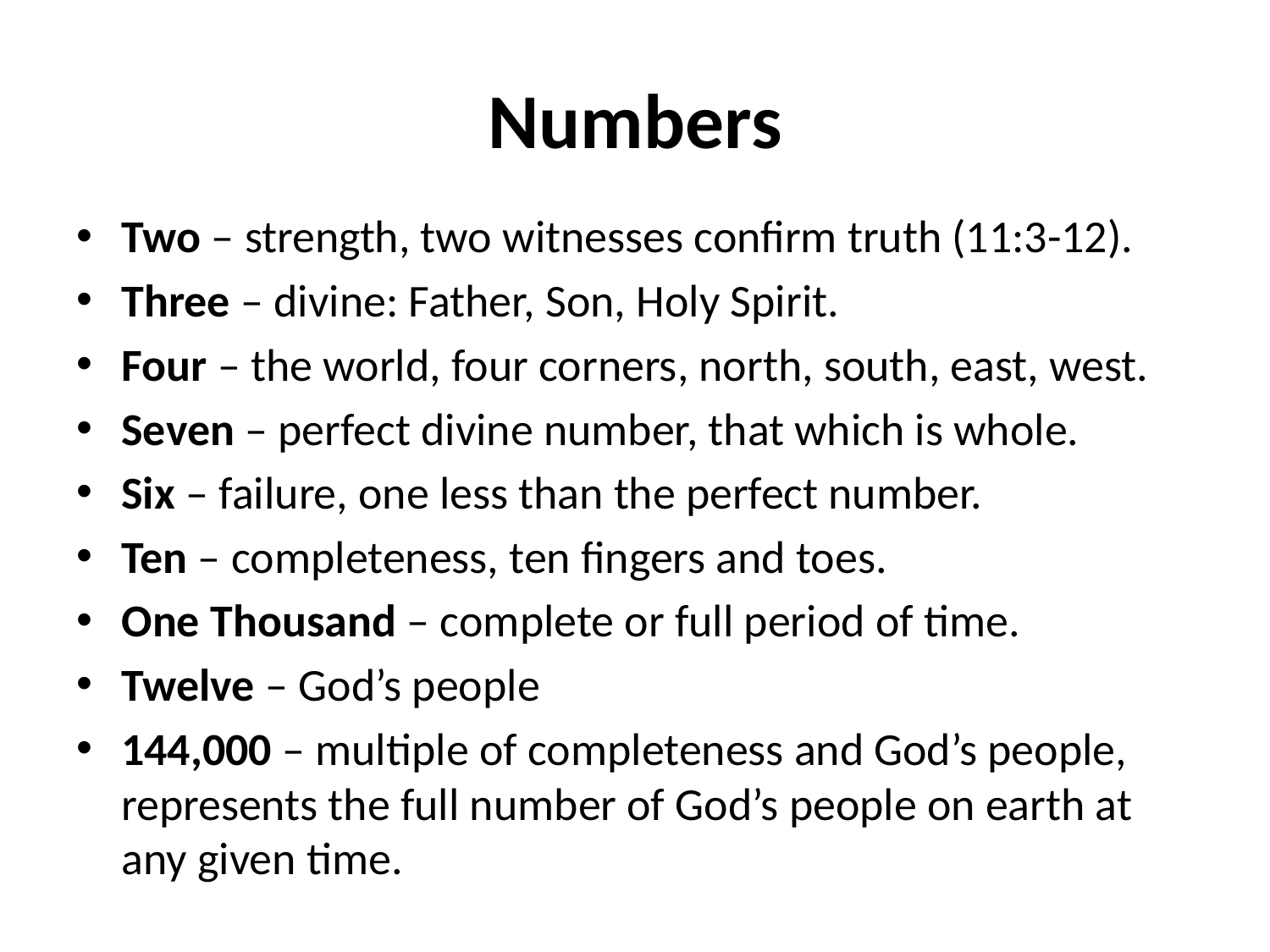

# Numbers
Two – strength, two witnesses confirm truth (11:3-12).
Three – divine: Father, Son, Holy Spirit.
Four – the world, four corners, north, south, east, west.
Seven – perfect divine number, that which is whole.
Six – failure, one less than the perfect number.
Ten – completeness, ten fingers and toes.
One Thousand – complete or full period of time.
Twelve – God’s people
144,000 – multiple of completeness and God’s people, represents the full number of God’s people on earth at any given time.